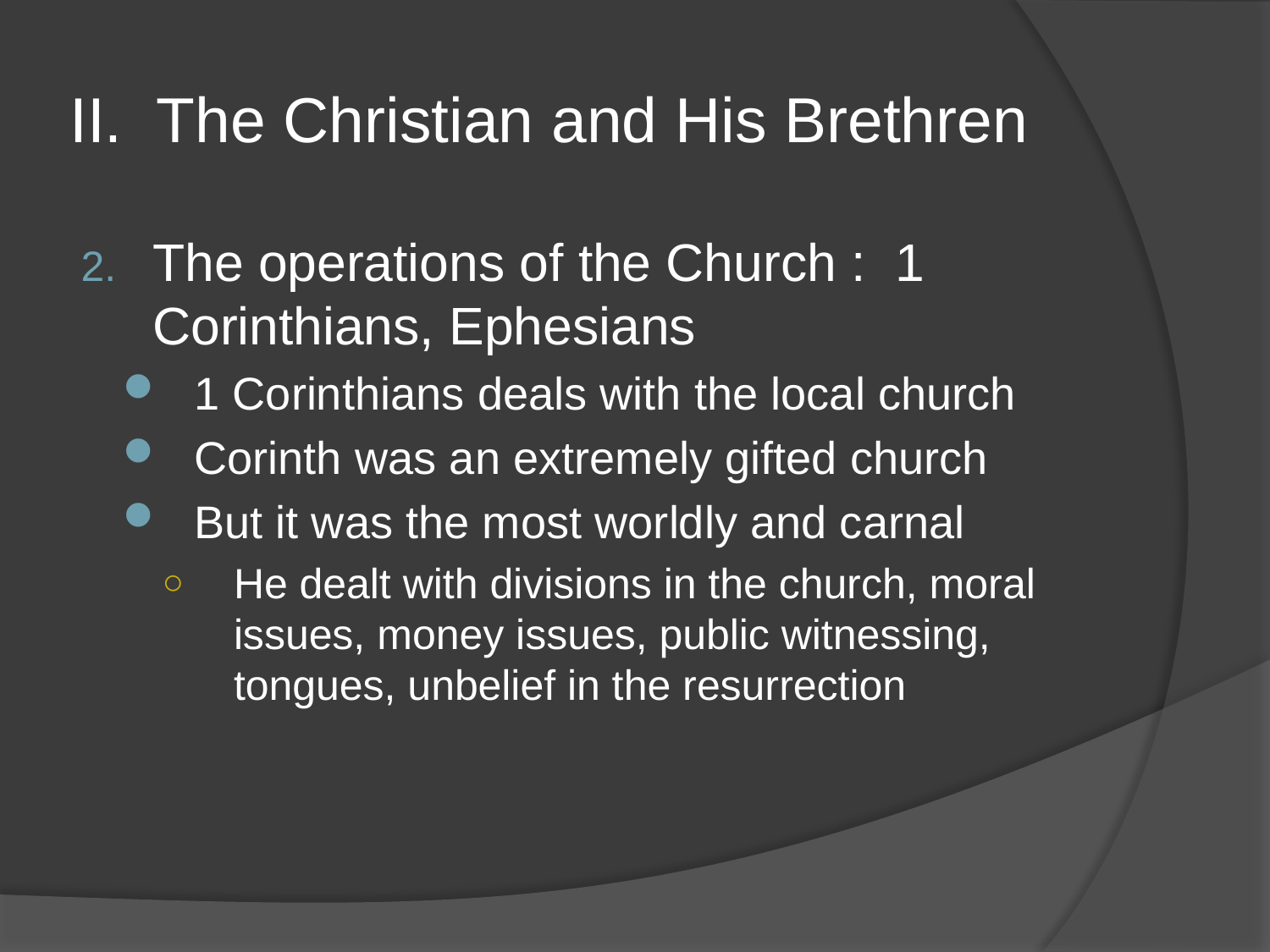

# II.  The Christian and His Brethren
The operations of the Church :  1 Corinthians, Ephesians
1 Corinthians deals with the local church
Corinth was an extremely gifted church
But it was the most worldly and carnal
He dealt with divisions in the church, moral issues, money issues, public witnessing, tongues, unbelief in the resurrection